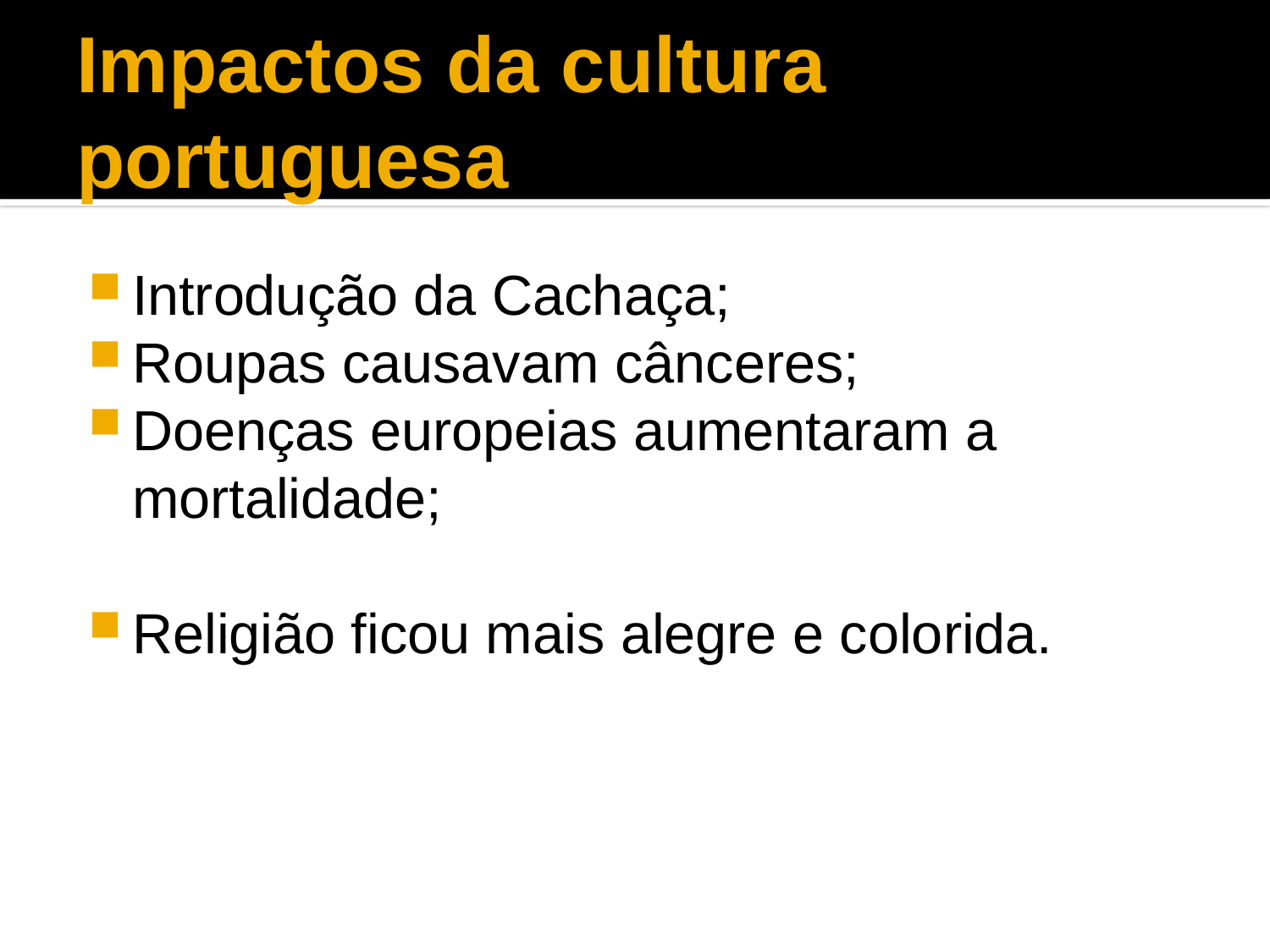

# Impactos da cultura portuguesa
Introdução da Cachaça;
Roupas causavam cânceres;
Doenças europeias aumentaram a mortalidade;

Religião ficou mais alegre e colorida.